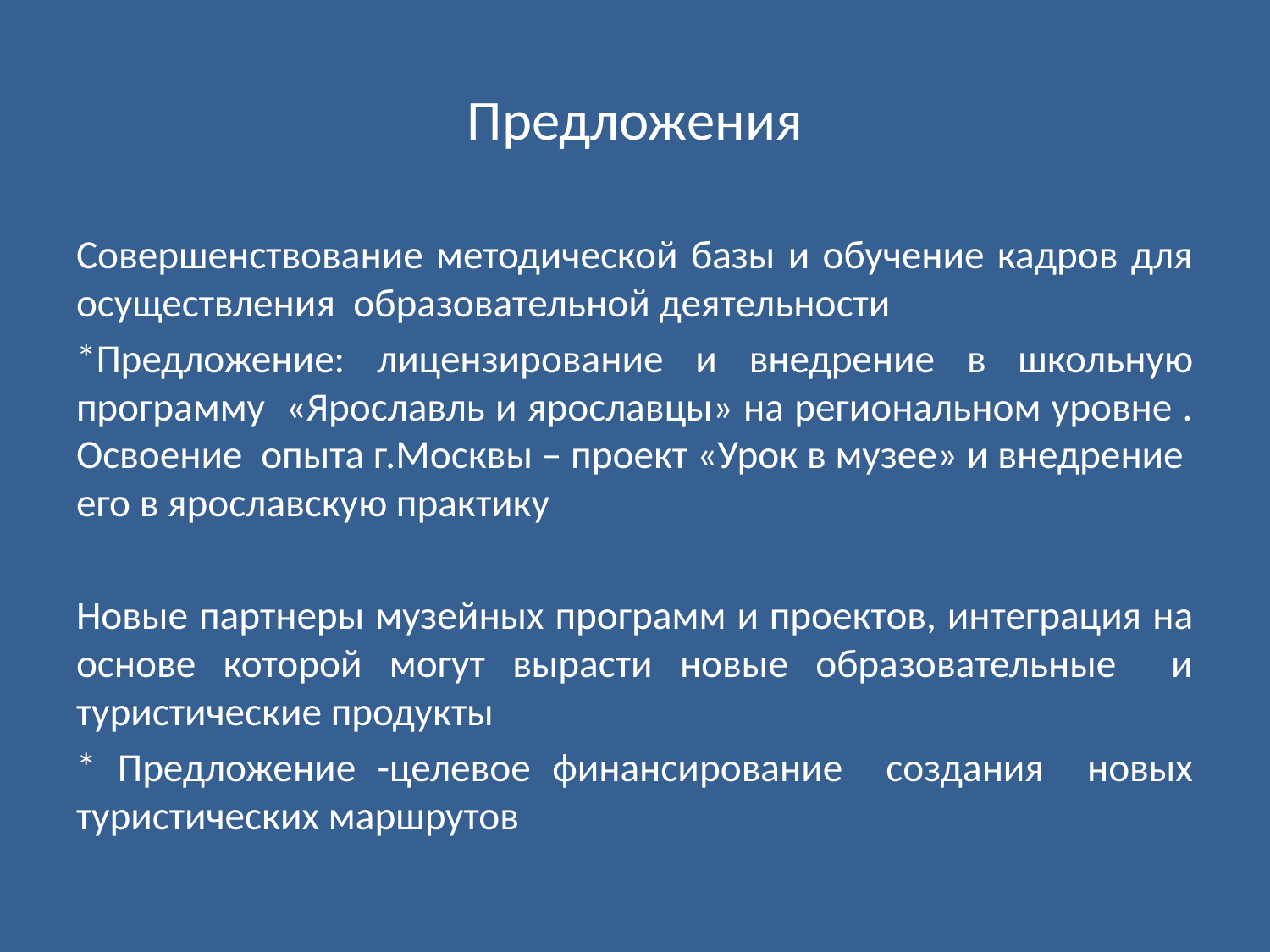

# Предложения
Совершенствование методической базы и обучение кадров для осуществления  образовательной деятельности
*Предложение: лицензирование и внедрение в школьную программу  «Ярославль и ярославцы» на региональном уровне . Освоение  опыта г.Москвы – проект «Урок в музее» и внедрение  его в ярославскую практику

Новые партнеры музейных программ и проектов, интеграция на основе которой могут вырасти новые образовательные  и туристические продукты
* Предложение -целевое финансирование  создания  новых туристических маршрутов